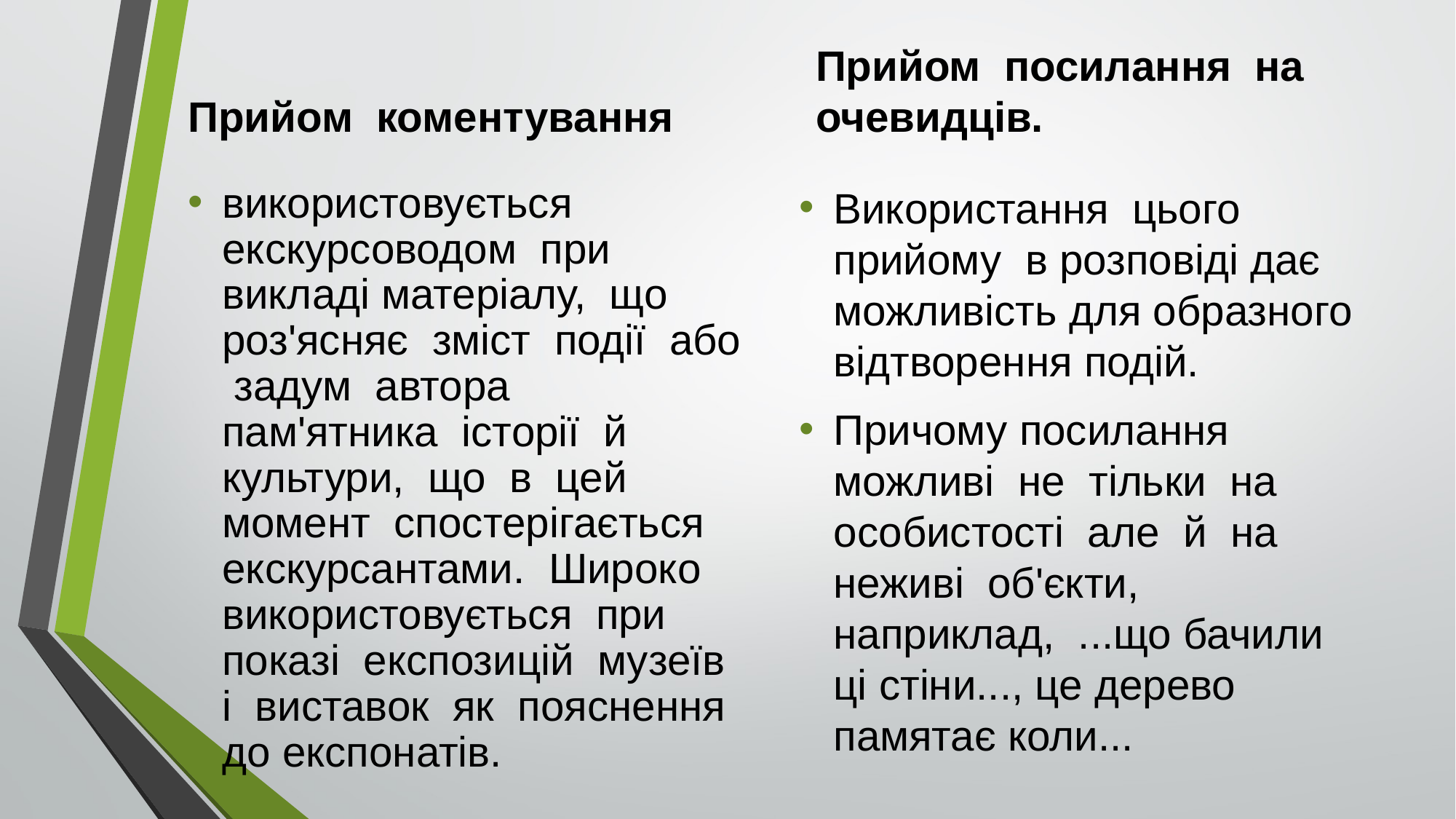

Прийом  коментування
Прийом  посилання  на  очевидців.
використовується  екскурсоводом  при  викладі матеріалу,  що  роз'ясняє  зміст  події  або  задум  автора  пам'ятника  історії  й культури,  що  в  цей  момент  спостерігається  екскурсантами.  Широко використовується  при  показі  експозицій  музеїв  і  виставок  як  пояснення  до експонатів.
Використання  цього  прийому  в розповіді дає можливість для образного відтворення подій.
Причому посилання можливі  не  тільки  на  особистості  але  й  на  неживі  об'єкти,  наприклад,  ...що бачили ці стіни..., це дерево памятає коли...